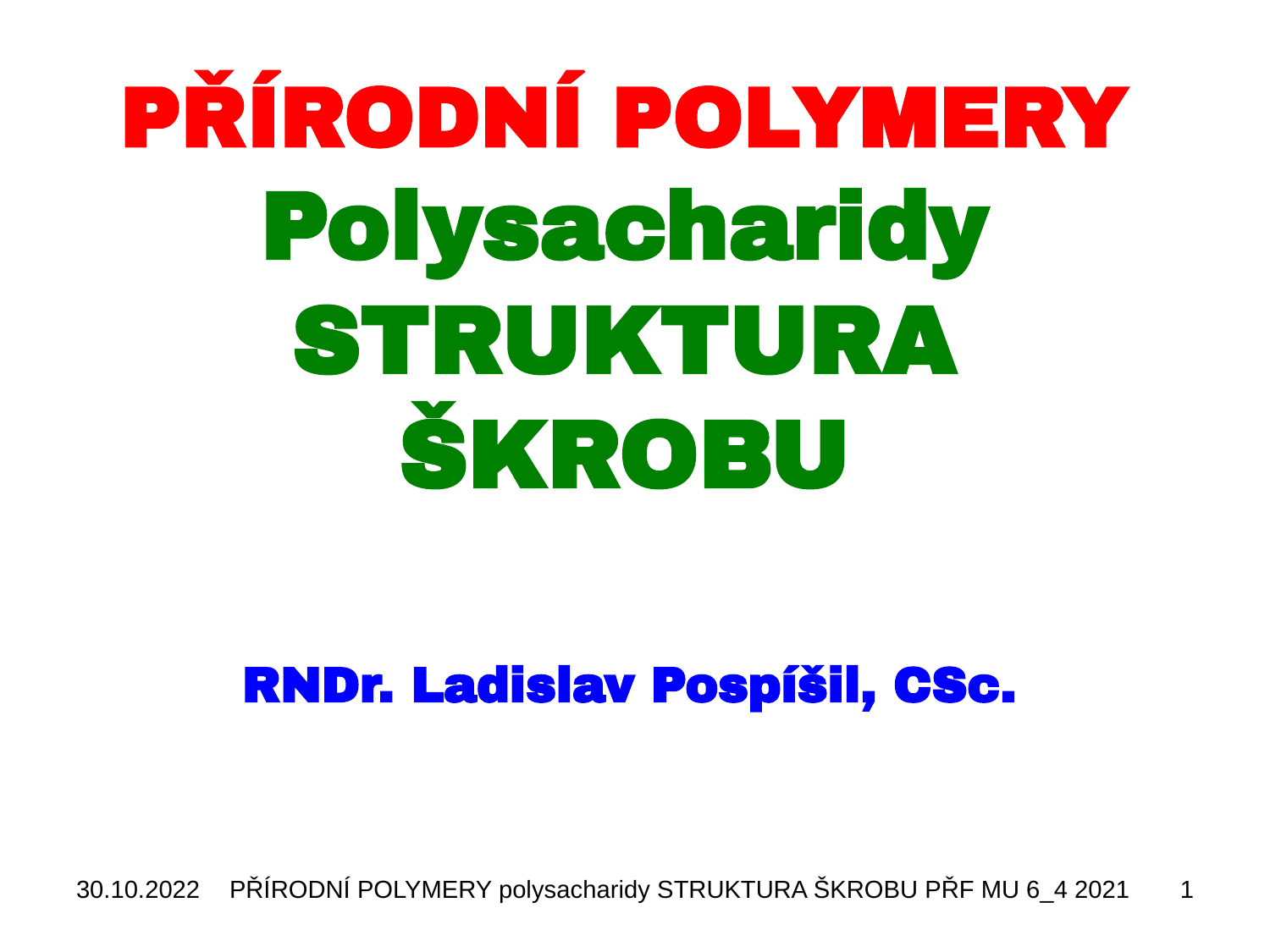

# PŘÍRODNÍ POLYMERY Polysacharidy STRUKTURA ŠKROBU
RNDr. Ladislav Pospíšil, CSc.
30.10.2022
PŘÍRODNÍ POLYMERY polysacharidy STRUKTURA ŠKROBU PŘF MU 6_4 2021
1